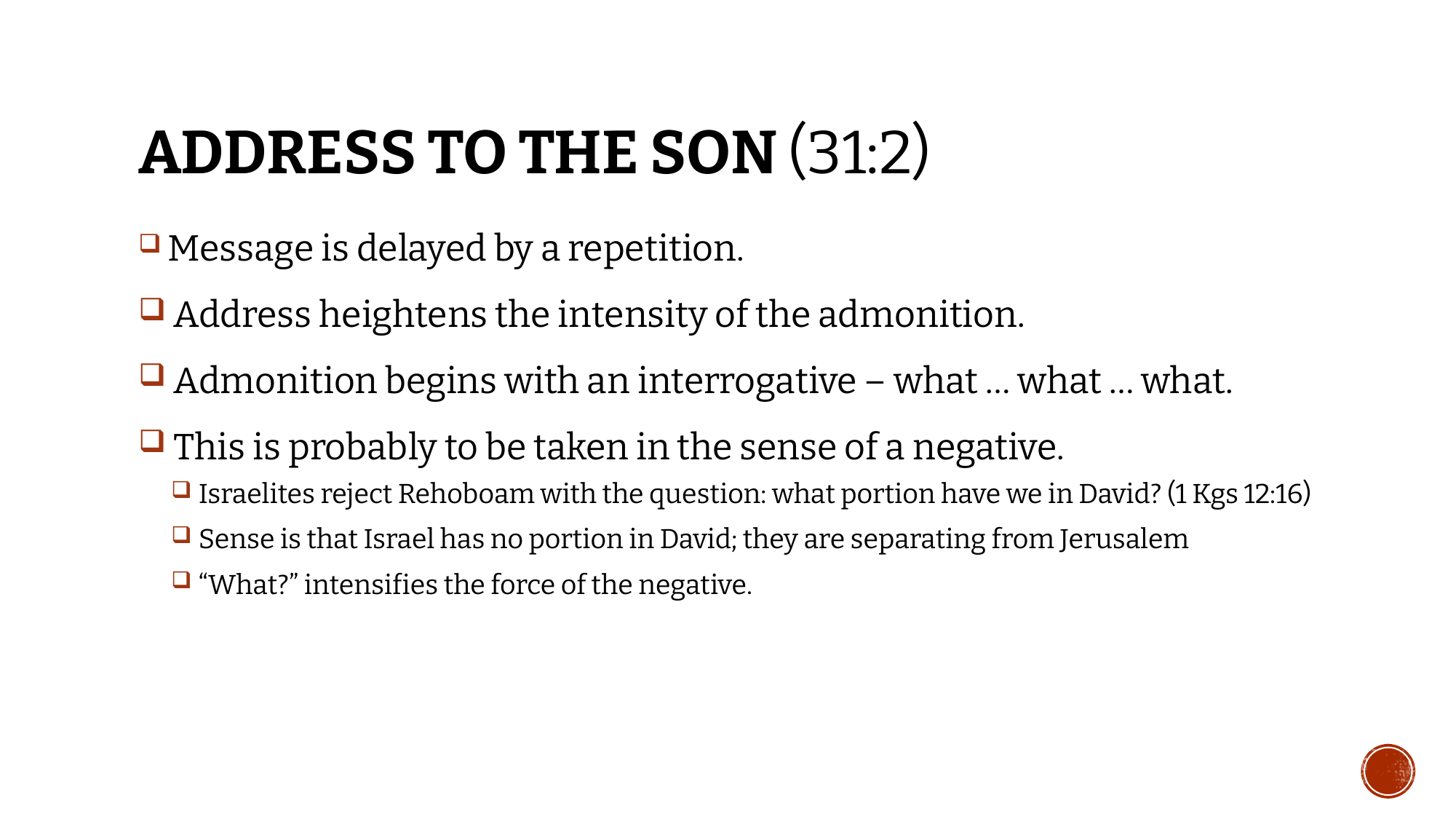

# Address to the son (31:2)
 Message is delayed by a repetition.
 Address heightens the intensity of the admonition.
 Admonition begins with an interrogative – what … what … what.
 This is probably to be taken in the sense of a negative.
 Israelites reject Rehoboam with the question: what portion have we in David? (1 Kgs 12:16)
 Sense is that Israel has no portion in David; they are separating from Jerusalem
 “What?” intensifies the force of the negative.